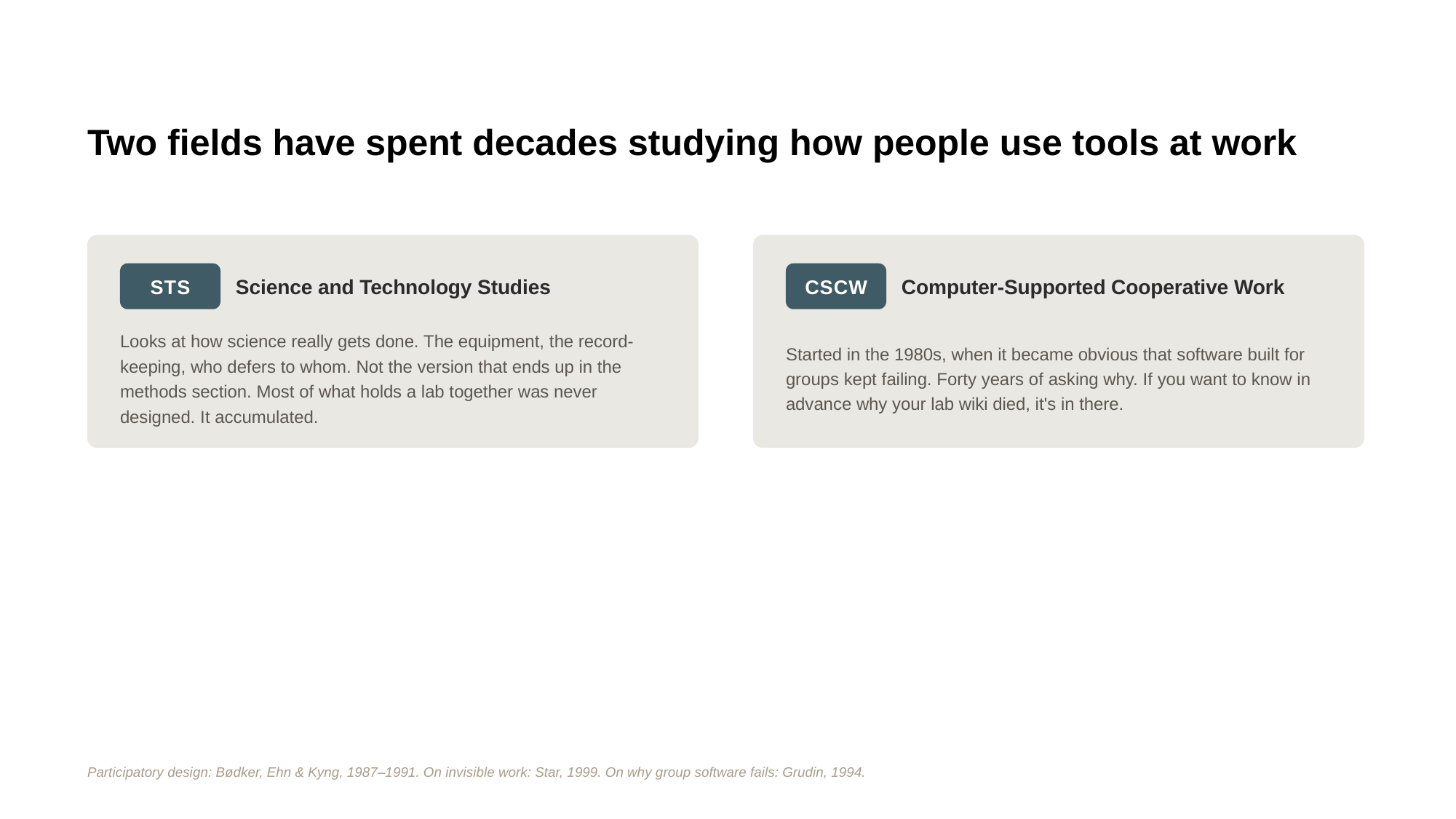

Two fields have spent decades studying how people use tools at work

STS
Science and Technology Studies

CSCW
Computer-Supported Cooperative Work
Looks at how science really gets done. The equipment, the record-keeping, who defers to whom. Not the version that ends up in the methods section. Most of what holds a lab together was never designed. It accumulated.
Started in the 1980s, when it became obvious that software built for groups kept failing. Forty years of asking why. If you want to know in advance why your lab wiki died, it's in there.
Hand people a finished tool and they work around it. Build it with them and they use it.
Participatory design: Bødker, Ehn & Kyng, 1987–1991. On invisible work: Star, 1999. On why group software fails: Grudin, 1994.